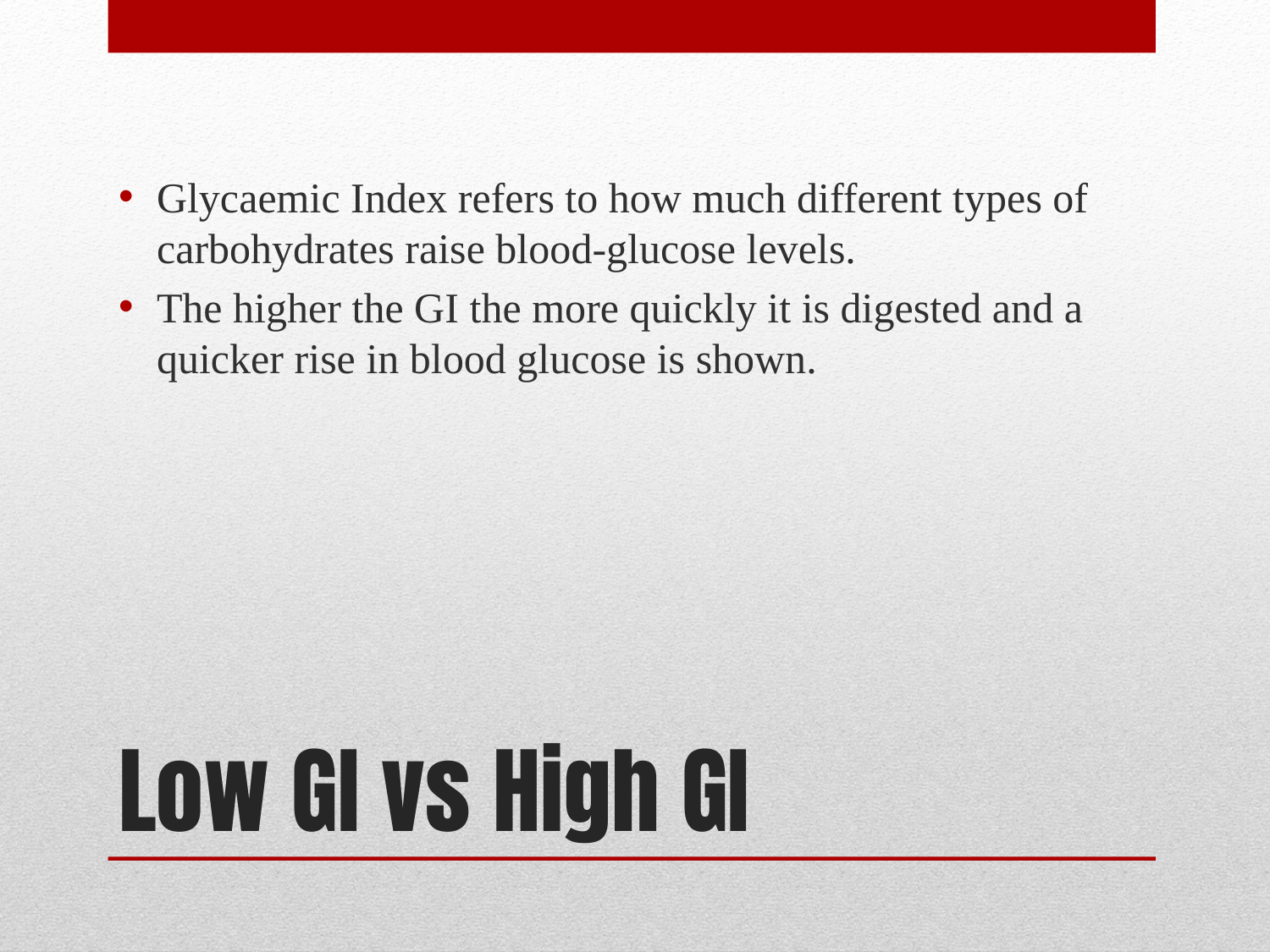

Glycaemic Index refers to how much different types of carbohydrates raise blood-glucose levels.
The higher the GI the more quickly it is digested and a quicker rise in blood glucose is shown.

# Low GI vs High GI